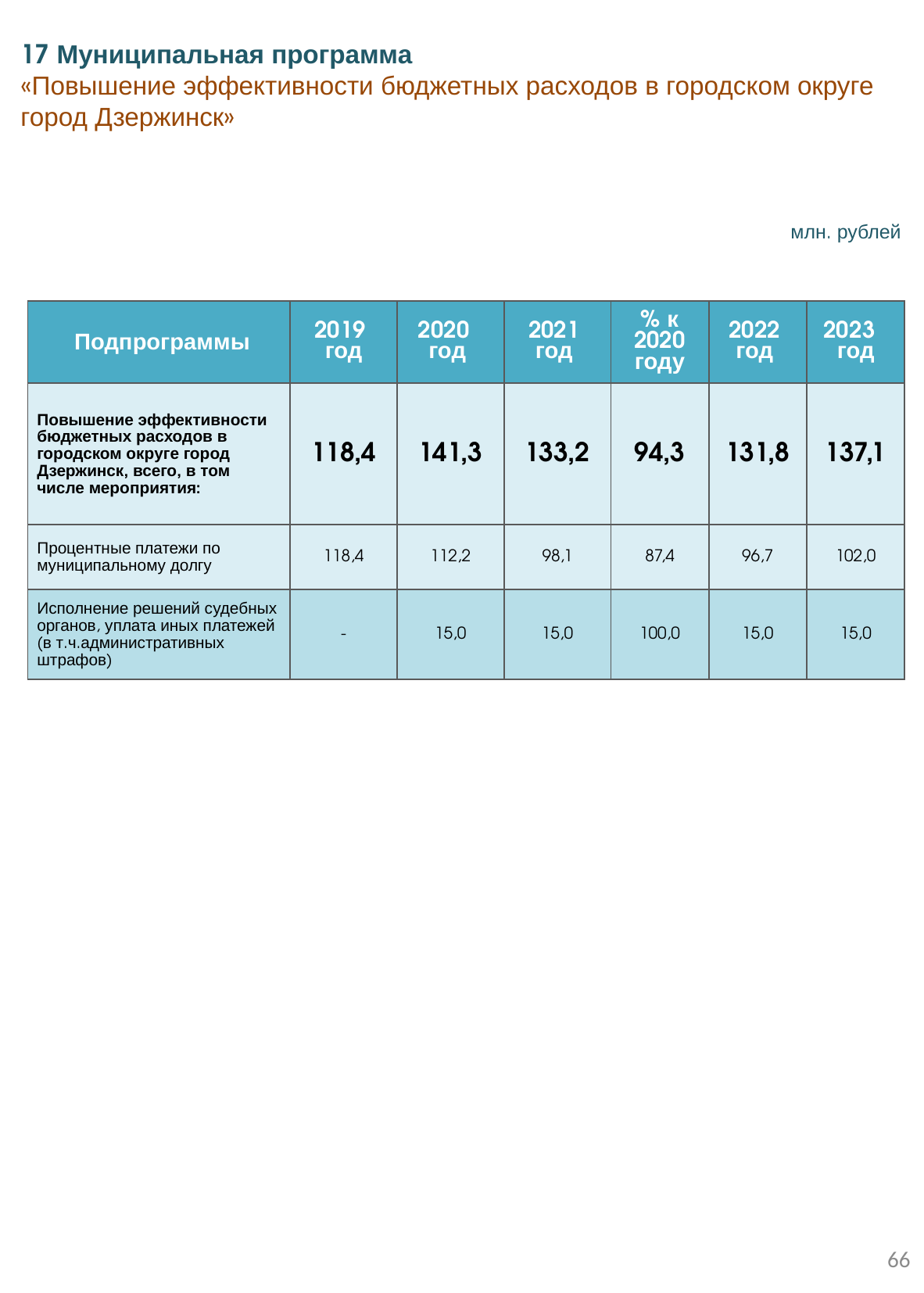

17 Муниципальная программа
«Повышение эффективности бюджетных расходов в городском округе город Дзержинск»
млн. рублей
| Подпрограммы | 2019 год | 2020 год | 2021 год | % к 2020 году | 2022 год | 2023 год |
| --- | --- | --- | --- | --- | --- | --- |
| Повышение эффективности бюджетных расходов в городском округе город Дзержинск, всего, в том числе мероприятия: | 118,4 | 141,3 | 133,2 | 94,3 | 131,8 | 137,1 |
| Процентные платежи по муниципальному долгу | 118,4 | 112,2 | 98,1 | 87,4 | 96,7 | 102,0 |
| Исполнение решений судебных органов, уплата иных платежей (в т.ч.административных штрафов) | - | 15,0 | 15,0 | 100,0 | 15,0 | 15,0 |
66